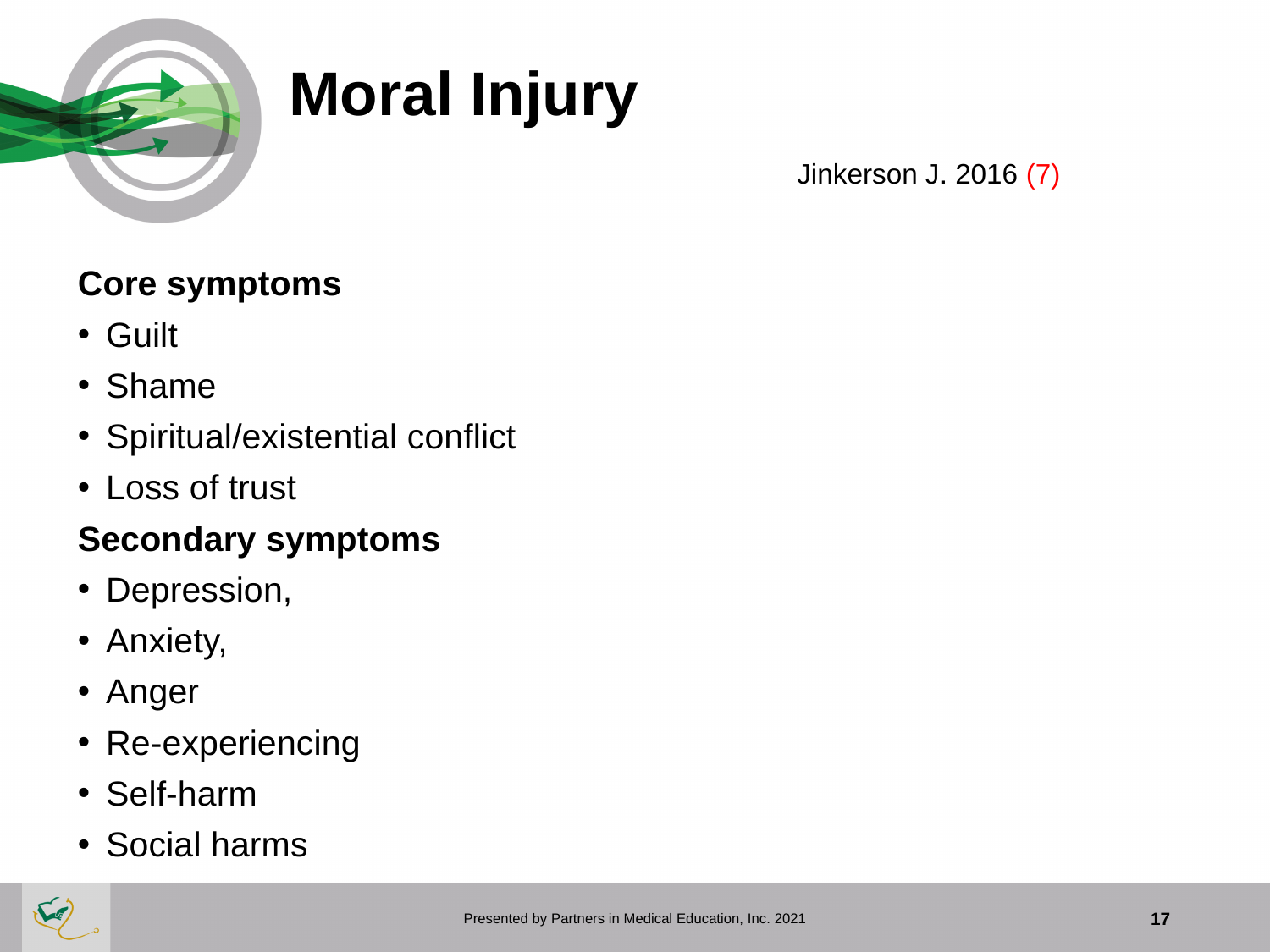

# Moral Injury Jinkerson J. 2016 (7)
Core symptoms
Guilt
Shame
Spiritual/existential conflict
Loss of trust
Secondary symptoms
Depression,
Anxiety,
Anger
Re-experiencing
Self-harm
Social harms
Presented by Partners in Medical Education, Inc. 2021
17